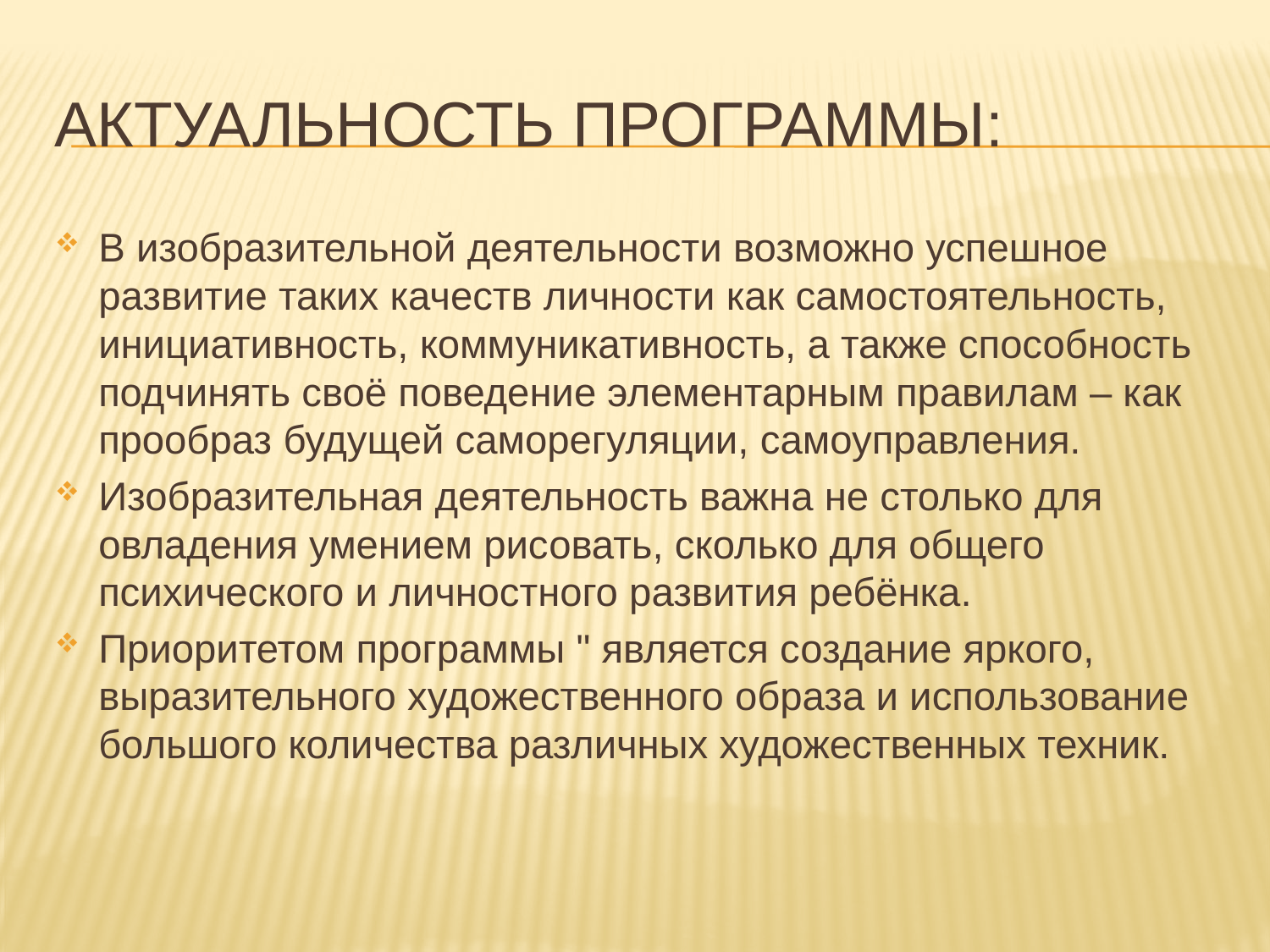

# Актуальность программы:
В изобразительной деятельности возможно успешное развитие таких качеств личности как самостоятельность, инициативность, коммуникативность, а также способность подчинять своё поведение элементарным правилам – как прообраз будущей саморегуляции, самоуправления.
Изобразительная деятельность важна не столько для овладения умением рисовать, сколько для общего психического и личностного развития ребёнка.
Приоритетом программы " является создание яркого, выразительного художественного образа и использование большого количества различных художественных техник.